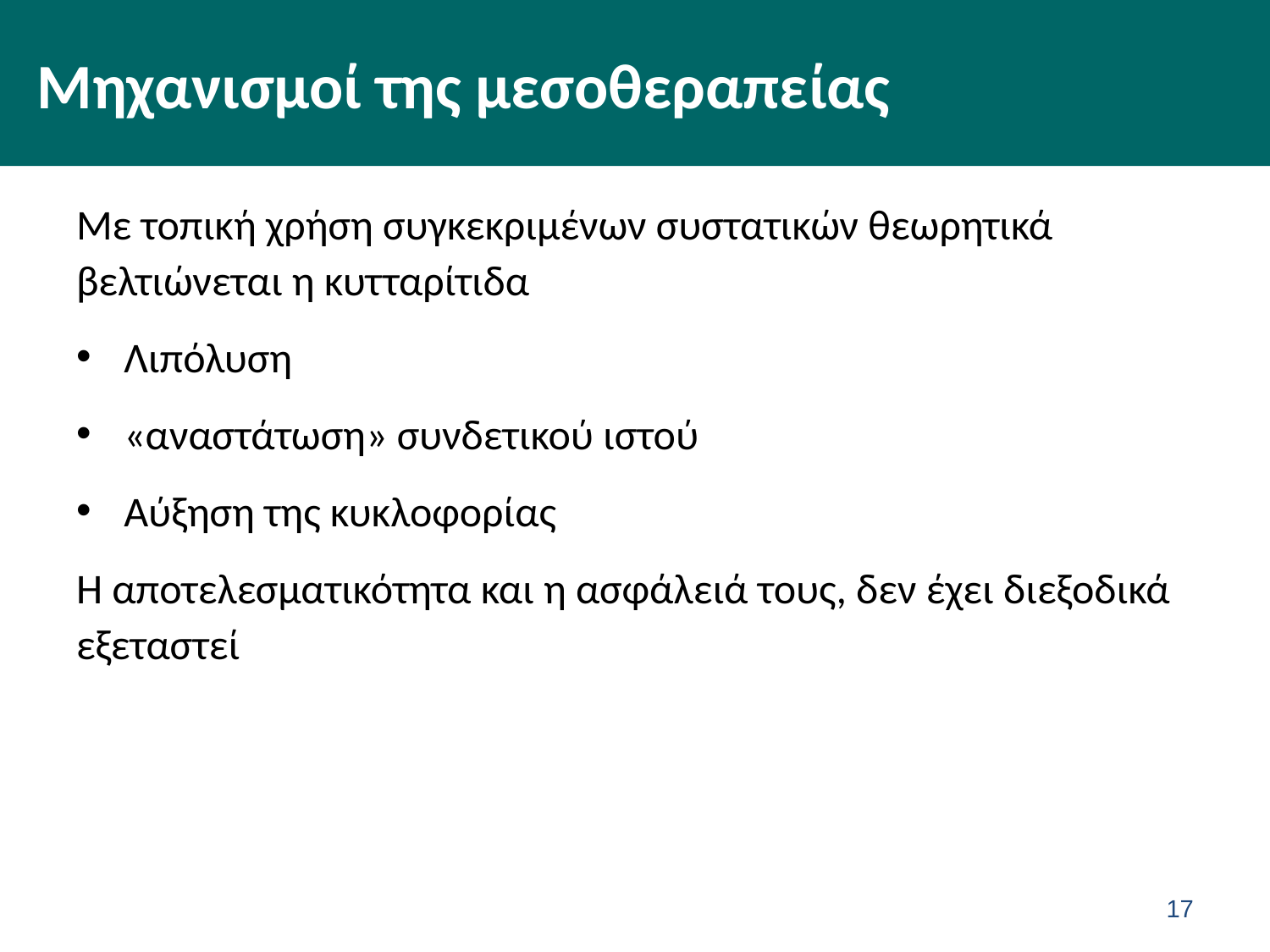

# Μηχανισμοί της μεσοθεραπείας
Με τοπική χρήση συγκεκριμένων συστατικών θεωρητικά βελτιώνεται η κυτταρίτιδα
Λιπόλυση
«αναστάτωση» συνδετικού ιστού
Αύξηση της κυκλοφορίας
Η αποτελεσματικότητα και η ασφάλειά τους, δεν έχει διεξοδικά εξεταστεί

17